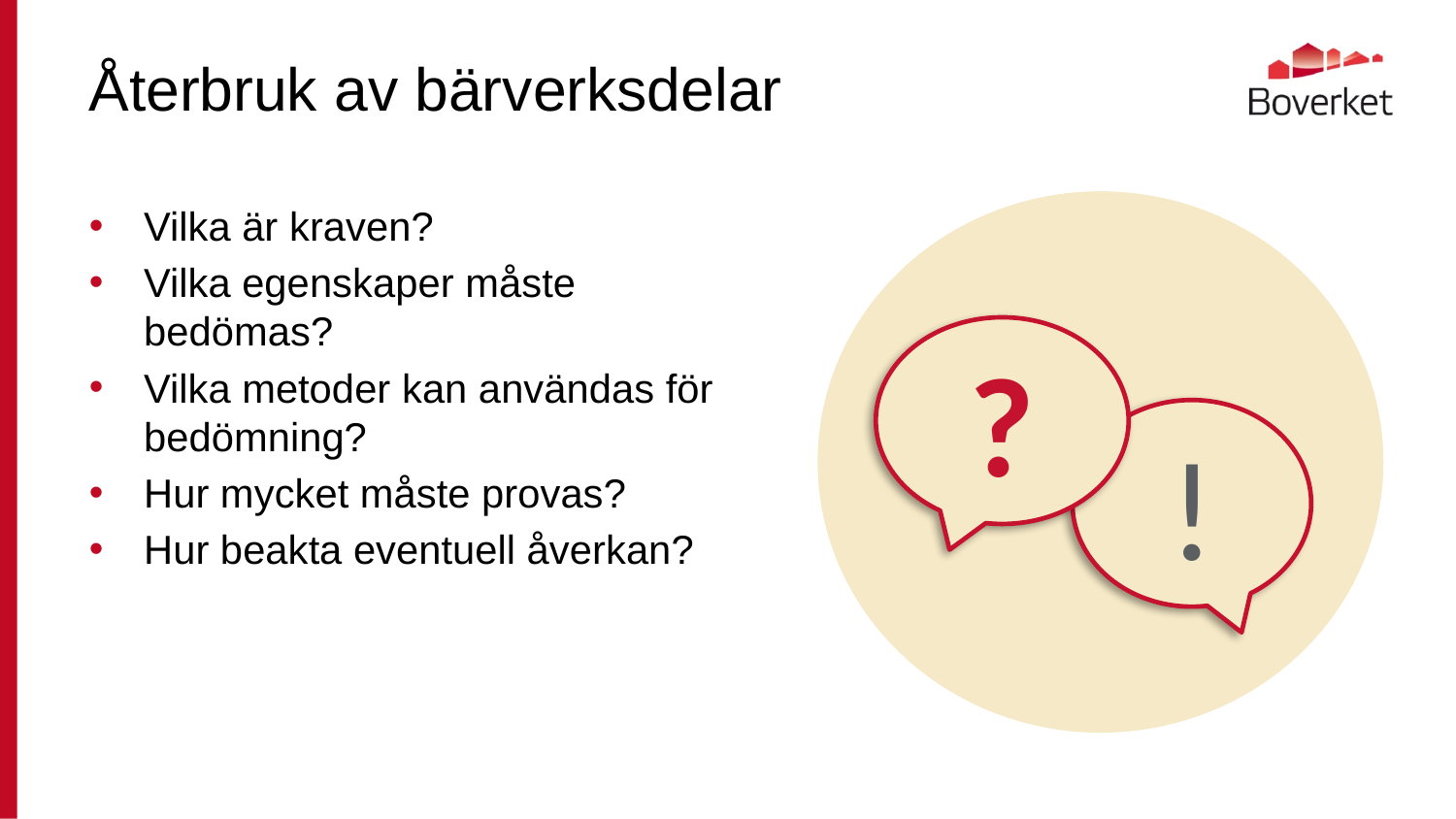

# Återbruk av bärverksdelar
Vilka är kraven?
Vilka egenskaper måste bedömas?
Vilka metoder kan användas för bedömning?
Hur mycket måste provas?
Hur beakta eventuell åverkan?

!
?
!